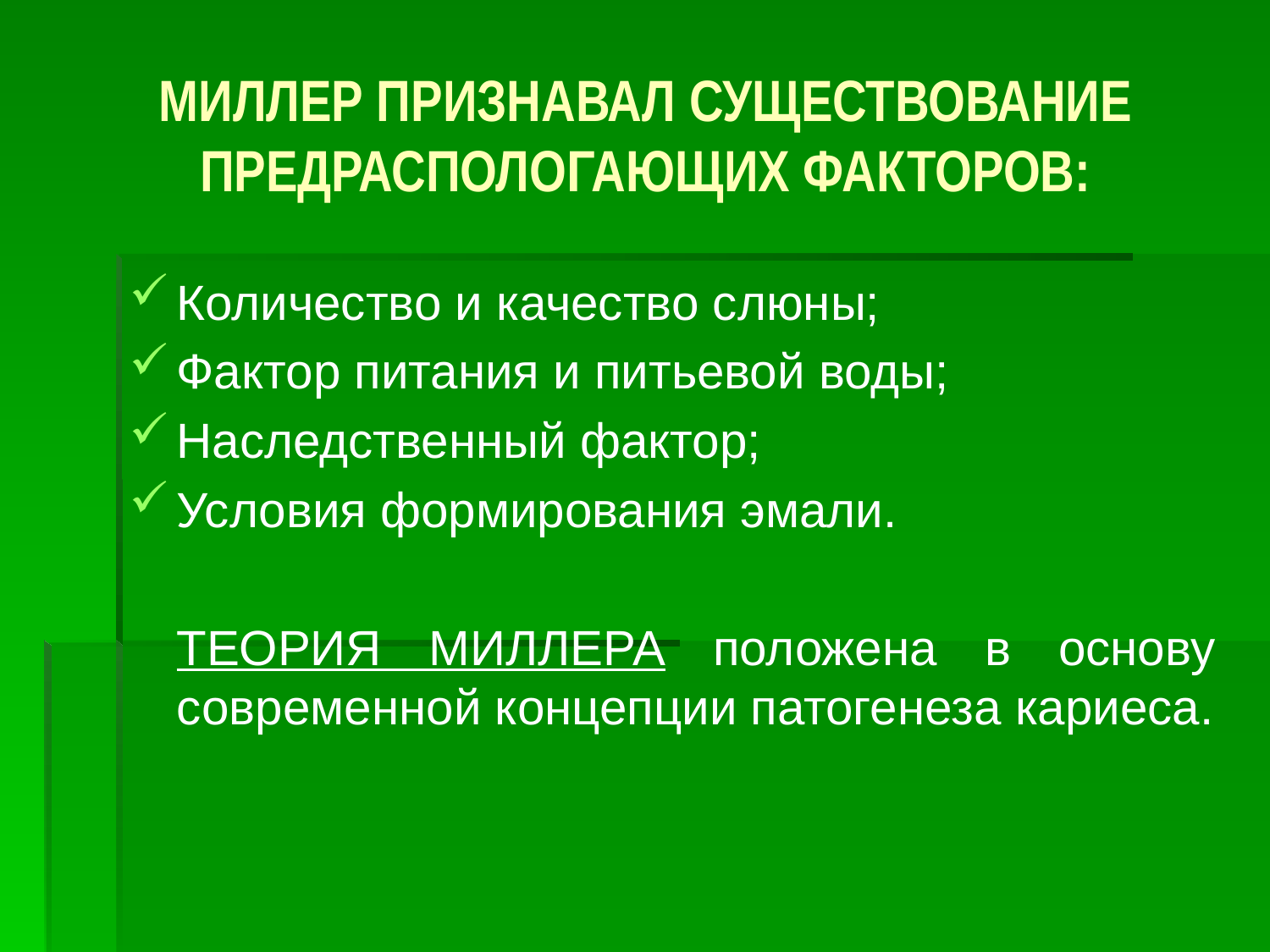

# МИЛЛЕР ПРИЗНАВАЛ СУЩЕСТВОВАНИЕ ПРЕДРАСПОЛОГАЮЩИХ ФАКТОРОВ:
Количество и качество слюны;
Фактор питания и питьевой воды;
Наследственный фактор;
Условия формирования эмали.

	ТЕОРИЯ МИЛЛЕРА положена в основу современной концепции патогенеза кариеса.